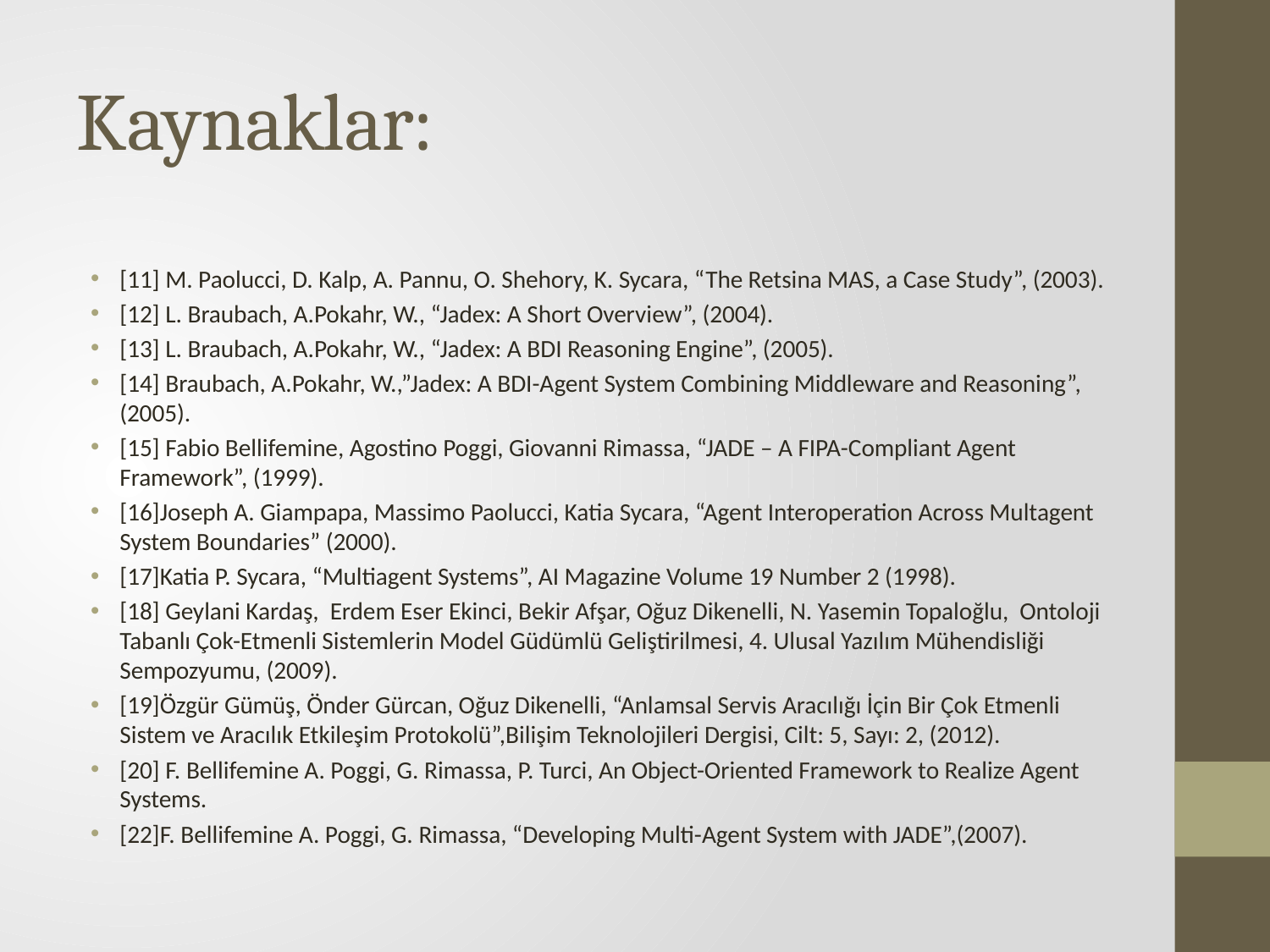

# Kaynaklar:

[11] M. Paolucci, D. Kalp, A. Pannu, O. Shehory, K. Sycara, “The Retsina MAS, a Case Study”, (2003).
[12] L. Braubach, A.Pokahr, W., “Jadex: A Short Overview”, (2004).
[13] L. Braubach, A.Pokahr, W., “Jadex: A BDI Reasoning Engine”, (2005).
[14] Braubach, A.Pokahr, W.,”Jadex: A BDI-Agent System Combining Middleware and Reasoning”,(2005).
[15] Fabio Bellifemine, Agostino Poggi, Giovanni Rimassa, “JADE – A FIPA-Compliant Agent Framework”, (1999).
[16]Joseph A. Giampapa, Massimo Paolucci, Katia Sycara, “Agent Interoperation Across Multagent System Boundaries” (2000).
[17]Katia P. Sycara, “Multiagent Systems”, AI Magazine Volume 19 Number 2 (1998).
[18] Geylani Kardaş,  Erdem Eser Ekinci, Bekir Afşar, Oğuz Dikenelli, N. Yasemin Topaloğlu,  Ontoloji Tabanlı Çok-Etmenli Sistemlerin Model Güdümlü Geliştirilmesi, 4. Ulusal Yazılım Mühendisliği Sempozyumu, (2009).
[19]Özgür Gümüş, Önder Gürcan, Oğuz Dikenelli, “Anlamsal Servis Aracılığı İçin Bir Çok Etmenli Sistem ve Aracılık Etkileşim Protokolü”,Bilişim Teknolojileri Dergisi, Cilt: 5, Sayı: 2, (2012).
[20] F. Bellifemine A. Poggi, G. Rimassa, P. Turci, An Object-Oriented Framework to Realize Agent Systems.
[22]F. Bellifemine A. Poggi, G. Rimassa, “Developing Multi-Agent System with JADE”,(2007).